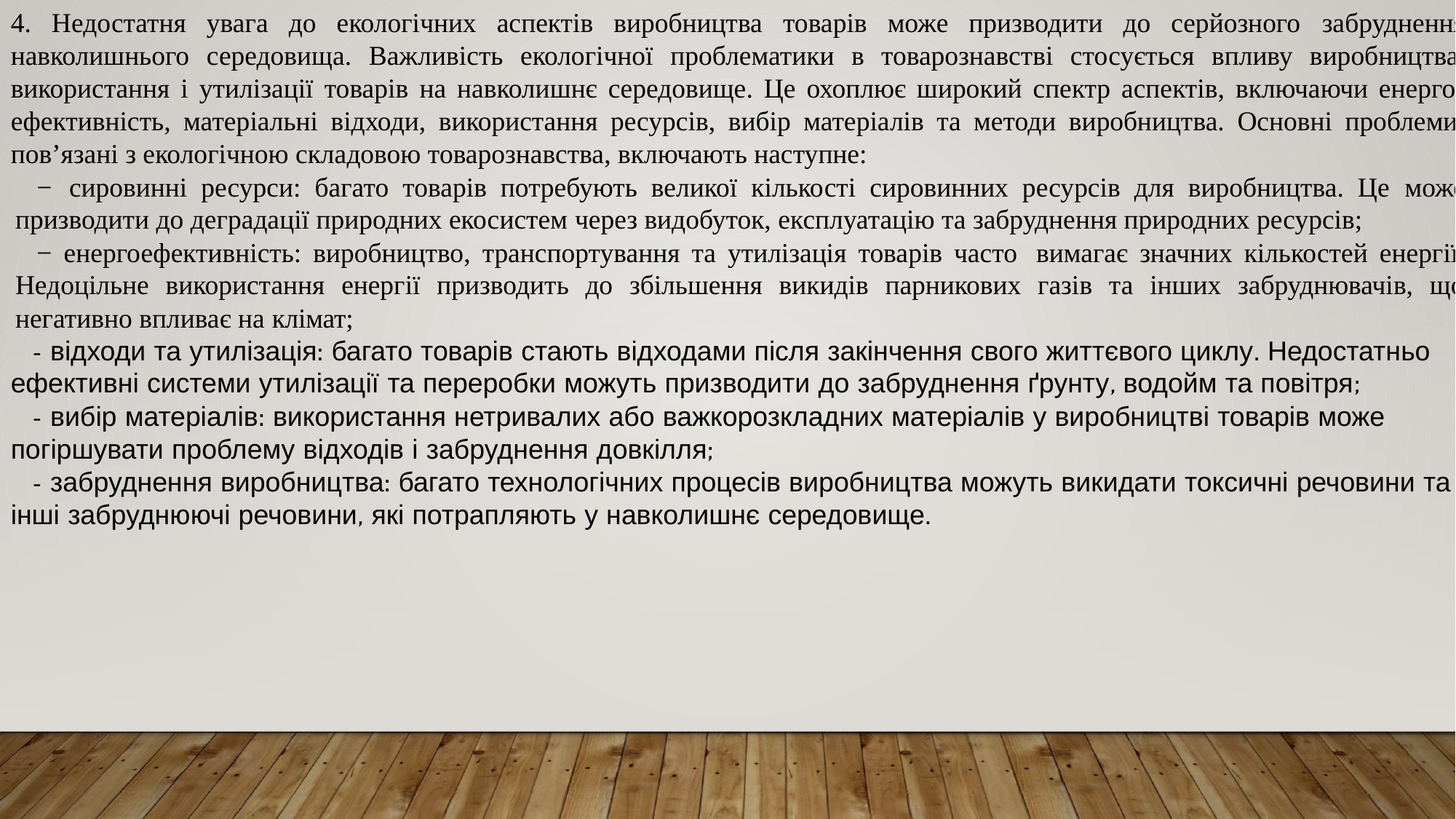

4. Недостатня увага до екологічних аспектів виробництва товарів може призводити до серйозного забруднення навколишнього середовища. Важливість екологічної проблематики в товарознавстві стосується впливу виробництва, використання і утилізації товарів на навколишнє середовище. Це охоплює широкий спектр аспектів, включаючи енерго- ефективність, матеріальні відходи, використання ресурсів, вибір матеріалів та методи виробництва. Основні проблеми, пов’язані з екологічною складовою товарознавства, включають наступне:
− сировинні ресурси: багато товарів потребують великої кількості сировинних ресурсів для виробництва. Це може призводити до деградації природних екосистем через видобуток, експлуатацію та забруднення природних ресурсів;
− енергоефективність: виробництво, транспортування та утилізація товарів часто вимагає значних кількостей енергії. Недоцільне використання енергії призводить до збільшення викидів парникових газів та інших забруднювачів, що негативно впливає на клімат;
− відходи та утилізація: багато товарів стають відходами після закінчення свого життєвого циклу. Недостатньо ефективні системи утилізації та переробки можуть призводити до забруднення ґрунту, водойм та повітря;
− вибір матеріалів: використання нетривалих або важкорозкладних матеріалів у виробництві товарів може погіршувати проблему відходів і забруднення довкілля;
− забруднення виробництва: багато технологічних процесів виробництва можуть викидати токсичні речовини та інші забруднюючі речовини, які потрапляють у навколишнє середовище.